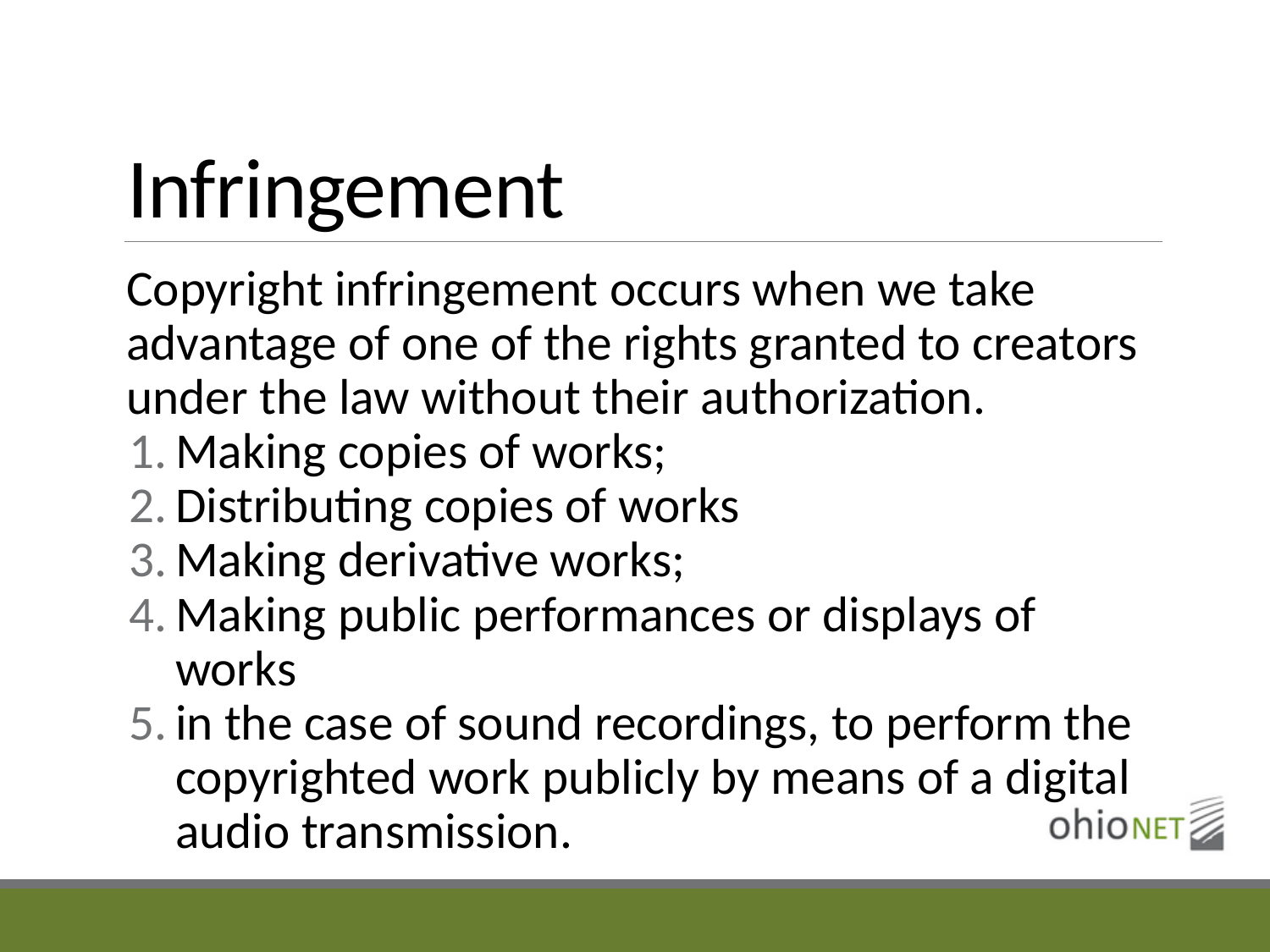

# Infringement
Copyright infringement occurs when we take advantage of one of the rights granted to creators under the law without their authorization.
Making copies of works;
Distributing copies of works
Making derivative works;
Making public performances or displays of works
in the case of sound recordings, to perform the copyrighted work publicly by means of a digital audio transmission.